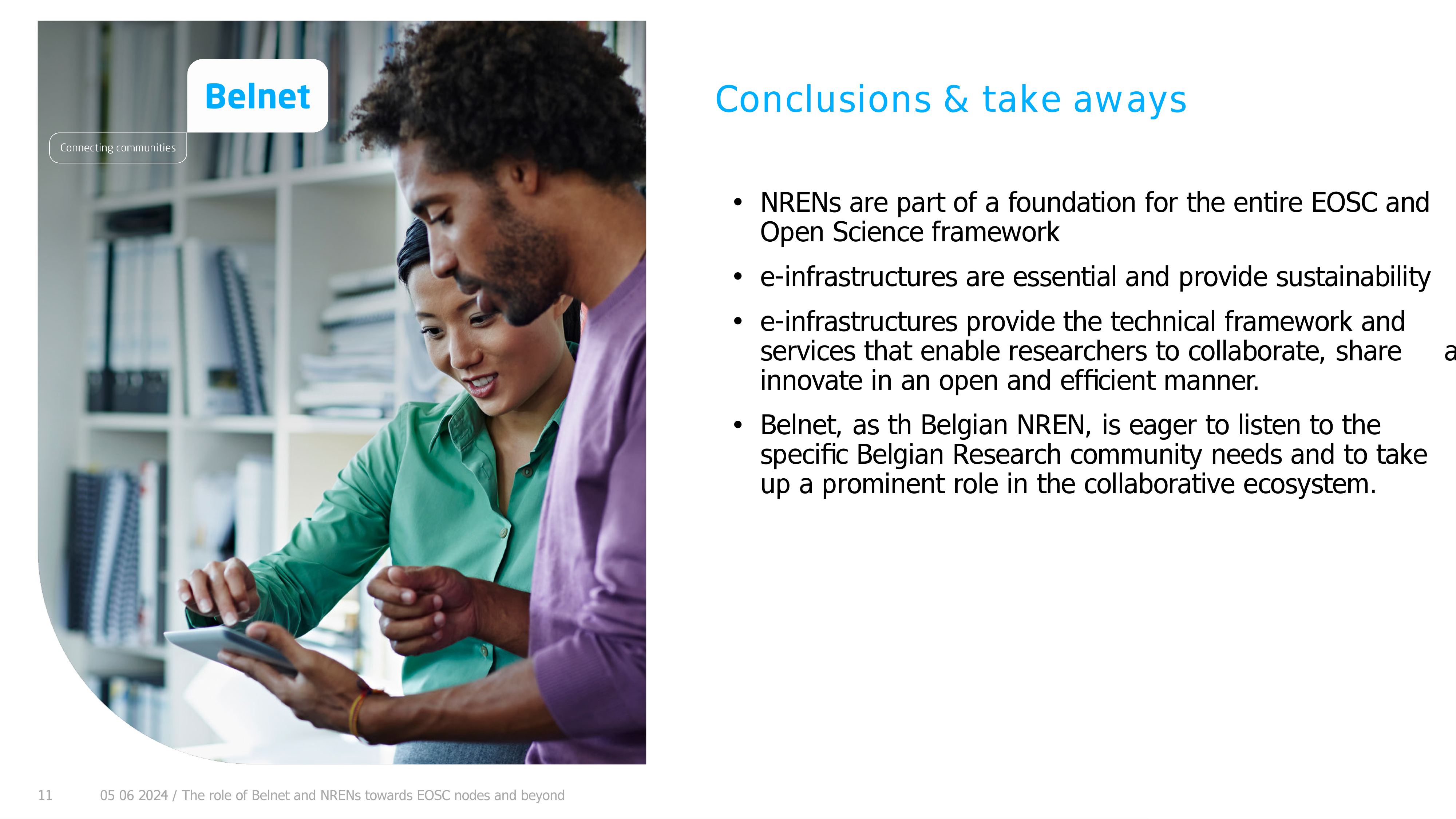

# Conclusions & take aways
NRENs are part of a foundation for the entire EOSC and Open Science framework
e-infrastructures are essential and provide sustainability
e-infrastructures provide the technical framework and services that enable researchers to collaborate, share     and innovate in an open and efficient manner.
Belnet, as th Belgian NREN, is eager to listen to the     specific Belgian Research community needs and to take    up a prominent role in the collaborative ecosystem.

05 06 2024 / The role of Belnet and NRENs towards EOSC nodes and beyond
11